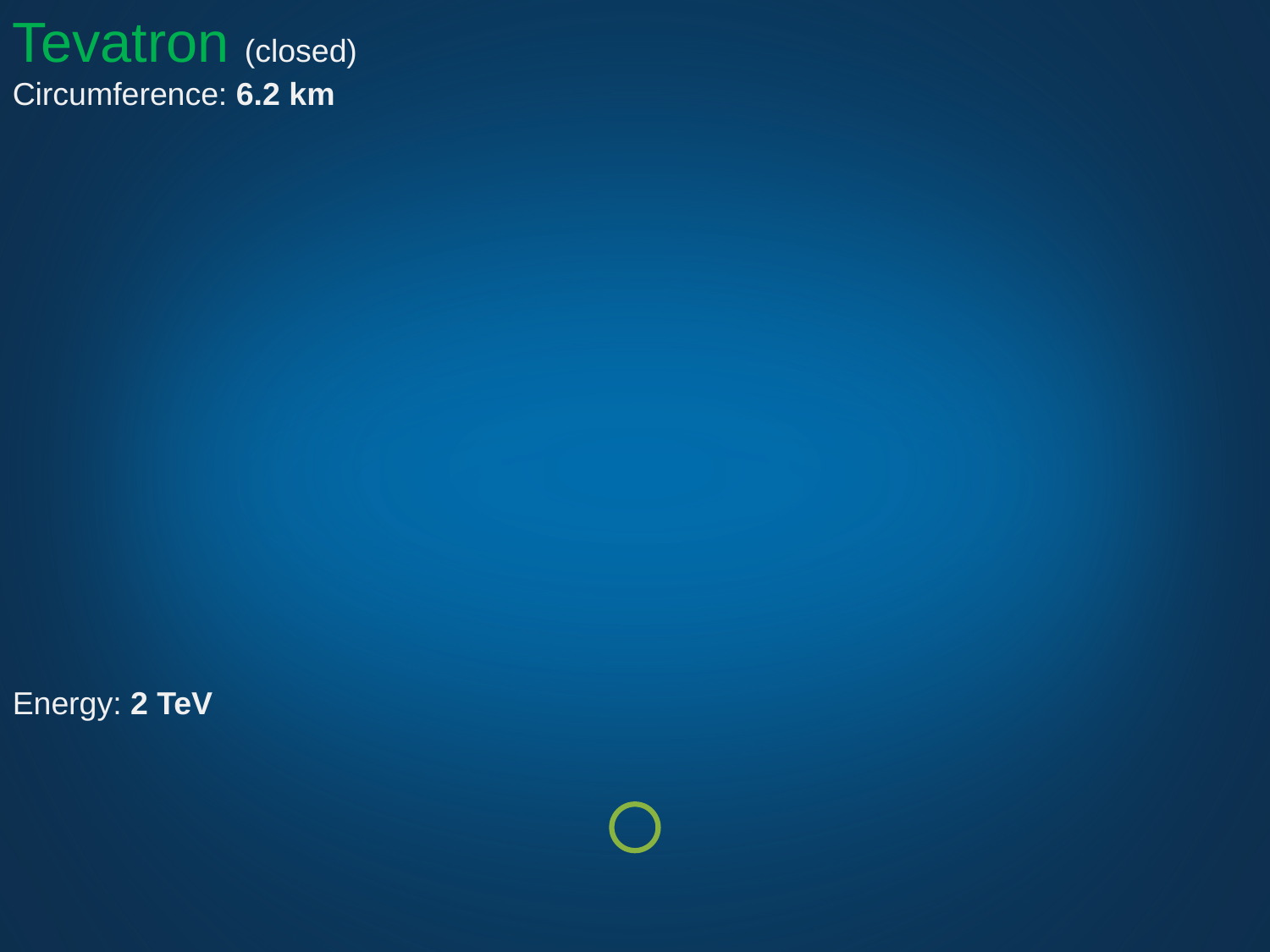

Tevatron (closed)
Circumference: 6.2 km

Energy: 2 TeV